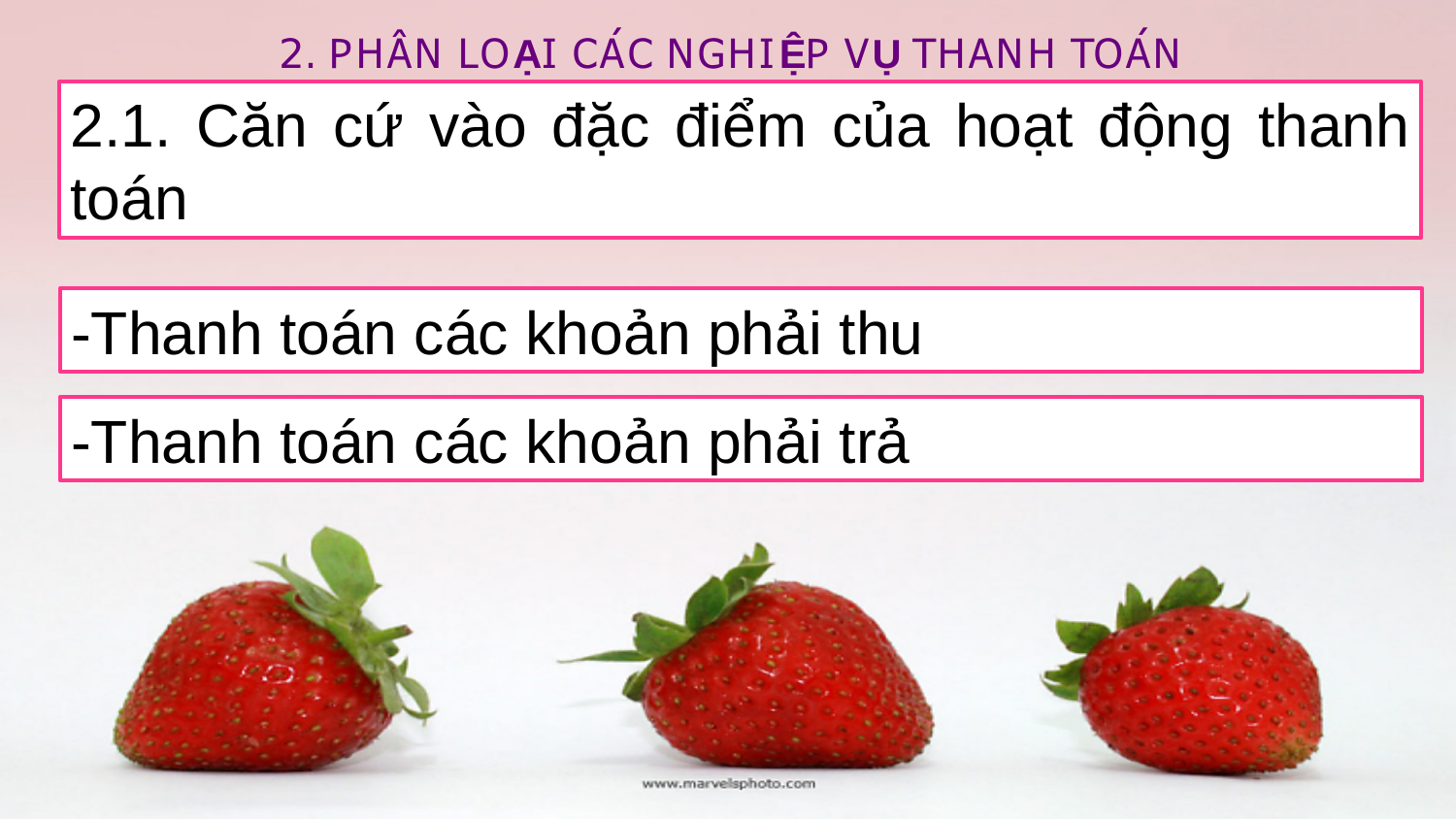

2. Phân loại các nghiệp vụ thanh toán
2.1. Căn cứ vào đặc điểm của hoạt động thanh toán
-Thanh toán các khoản phải thu
-Thanh toán các khoản phải trả